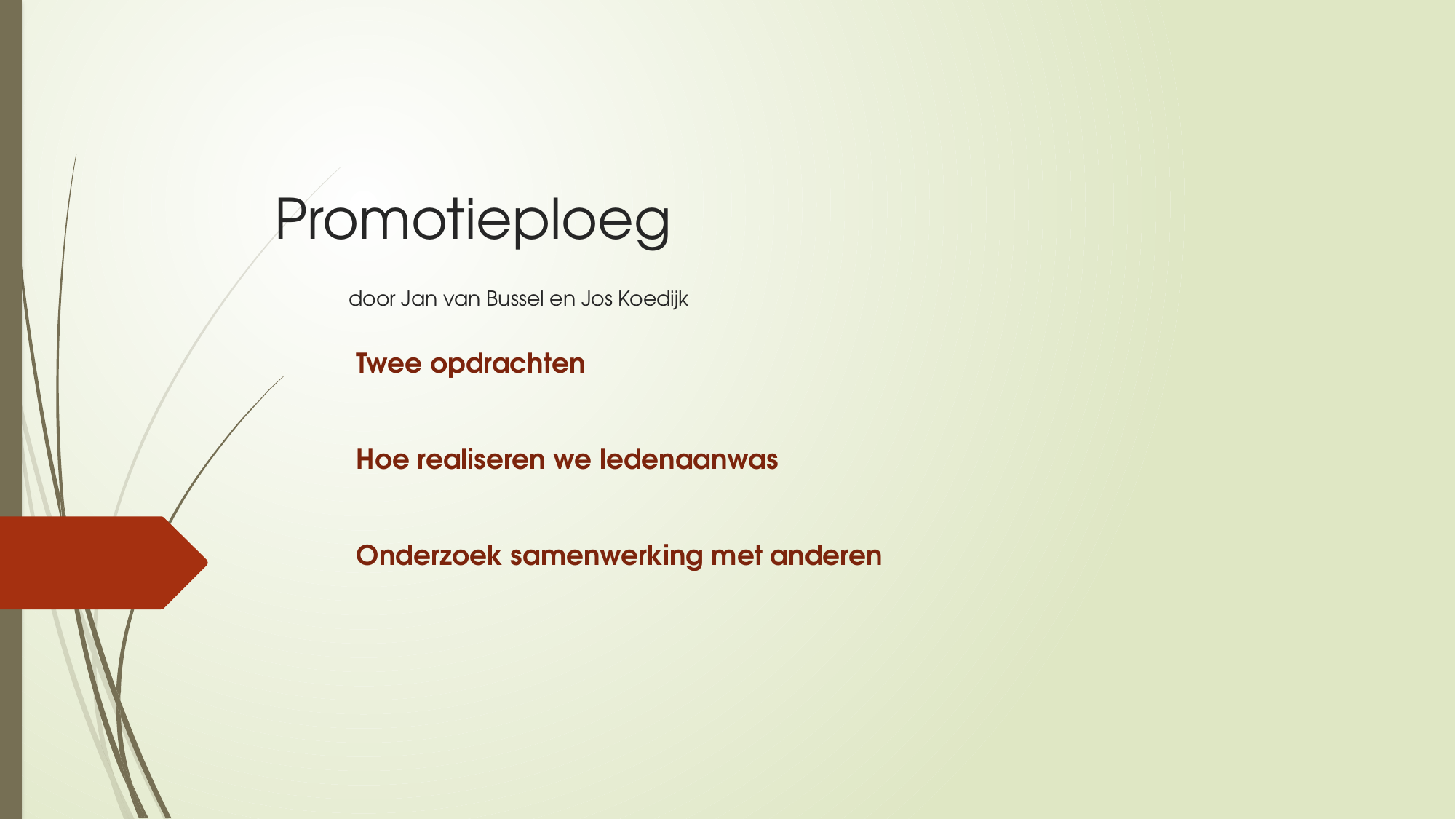

# Promotieploeg door Jan van Bussel en Jos Koedijk
Twee opdrachten

Hoe realiseren we ledenaanwas

Onderzoek samenwerking met anderen